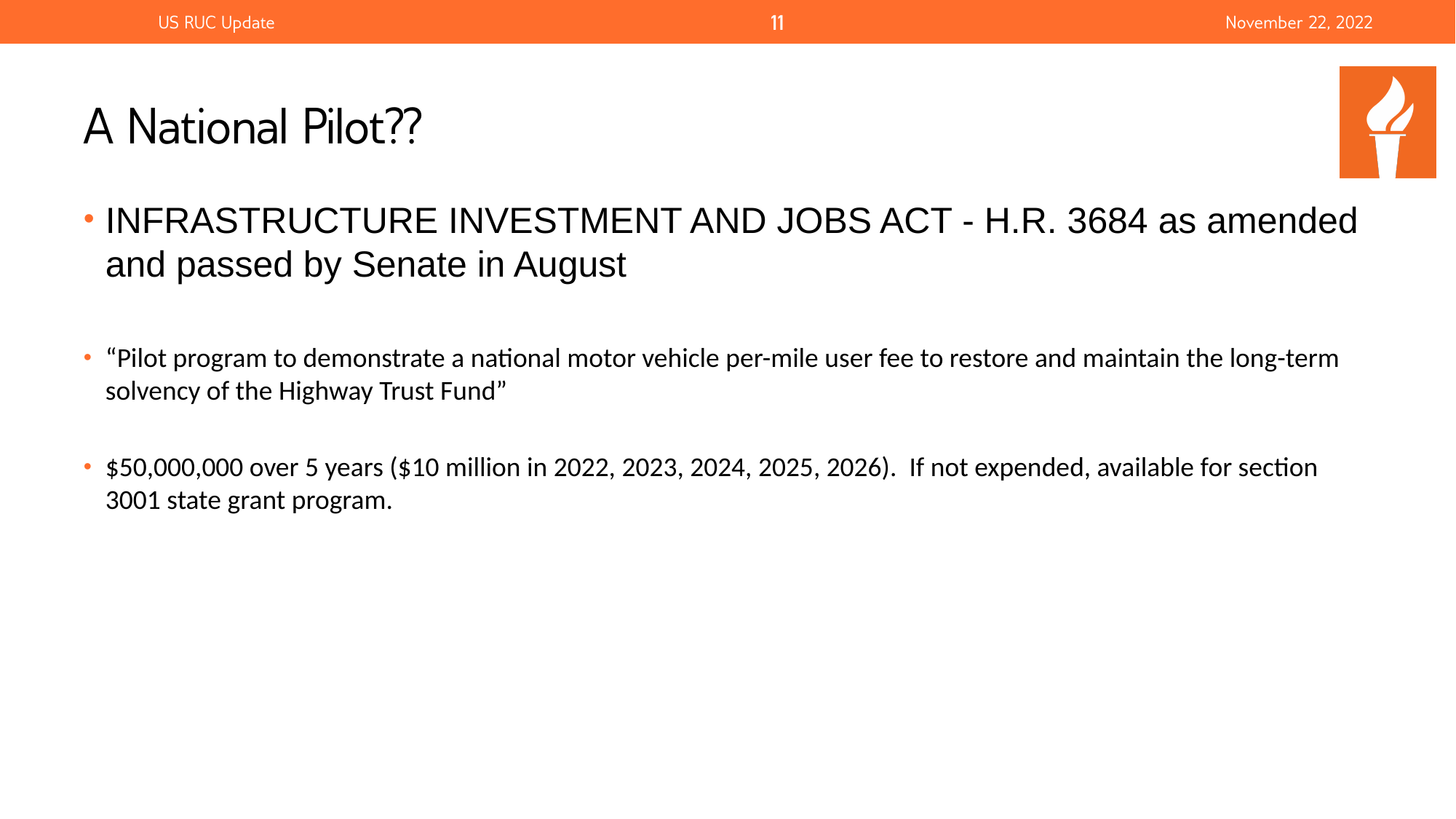

US RUC Update
11
November 22, 2022
# A National Pilot??
INFRASTRUCTURE INVESTMENT AND JOBS ACT - H.R. 3684 as amended and passed by Senate in August

“Pilot program to demonstrate a national motor vehicle per-mile user fee to restore and maintain the long-term solvency of the Highway Trust Fund”

$50,000,000 over 5 years ($10 million in 2022, 2023, 2024, 2025, 2026).  If not expended, available for section 3001 state grant program.